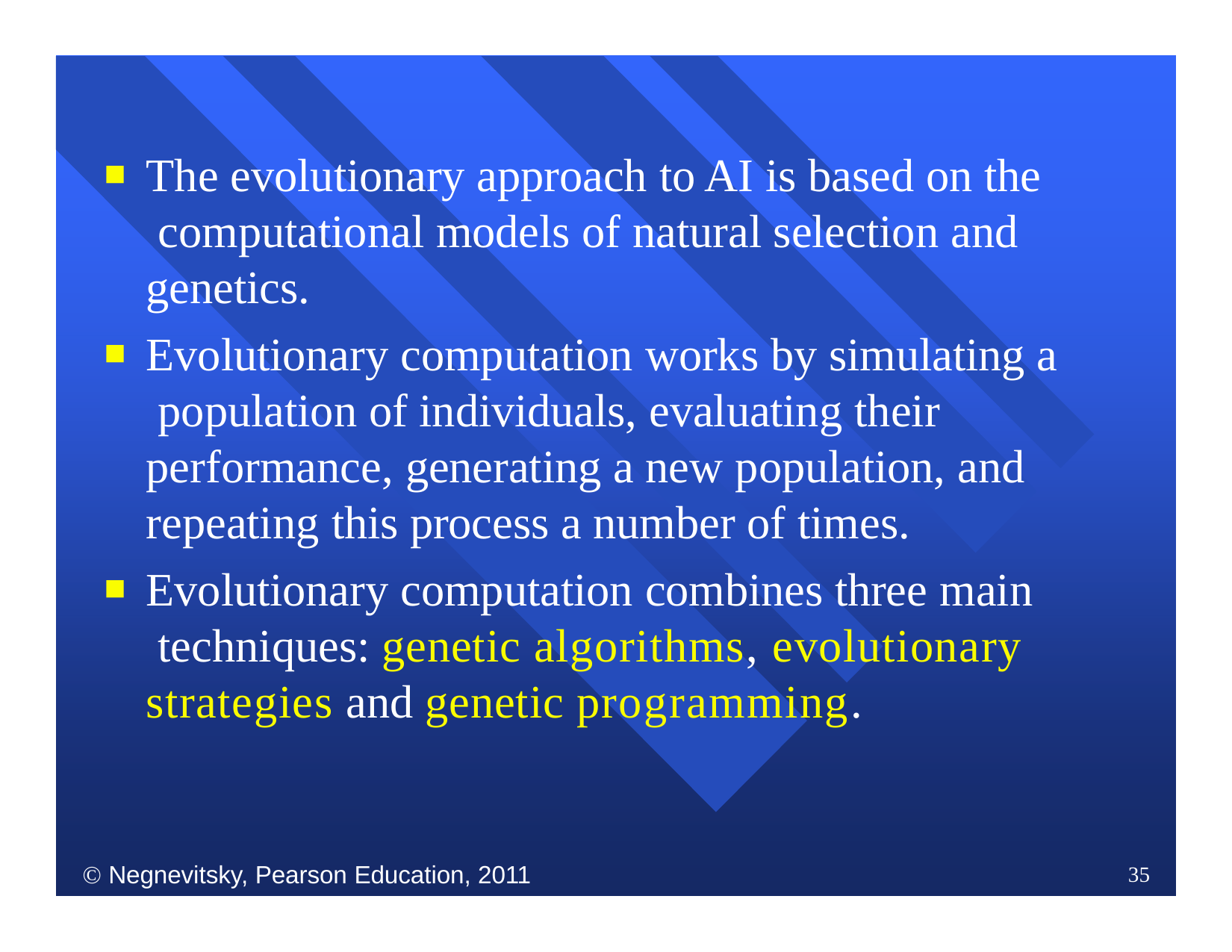

The evolutionary approach to AI is based on the  computational models of natural selection and  genetics.
Evolutionary computation works by simulating a  population of individuals, evaluating their  performance, generating a new population, and  repeating this process a number of times.
Evolutionary computation combines three main  techniques: genetic algorithms, evolutionary  strategies and genetic programming.
© Negnevitsky, Pearson Education, 2011
35